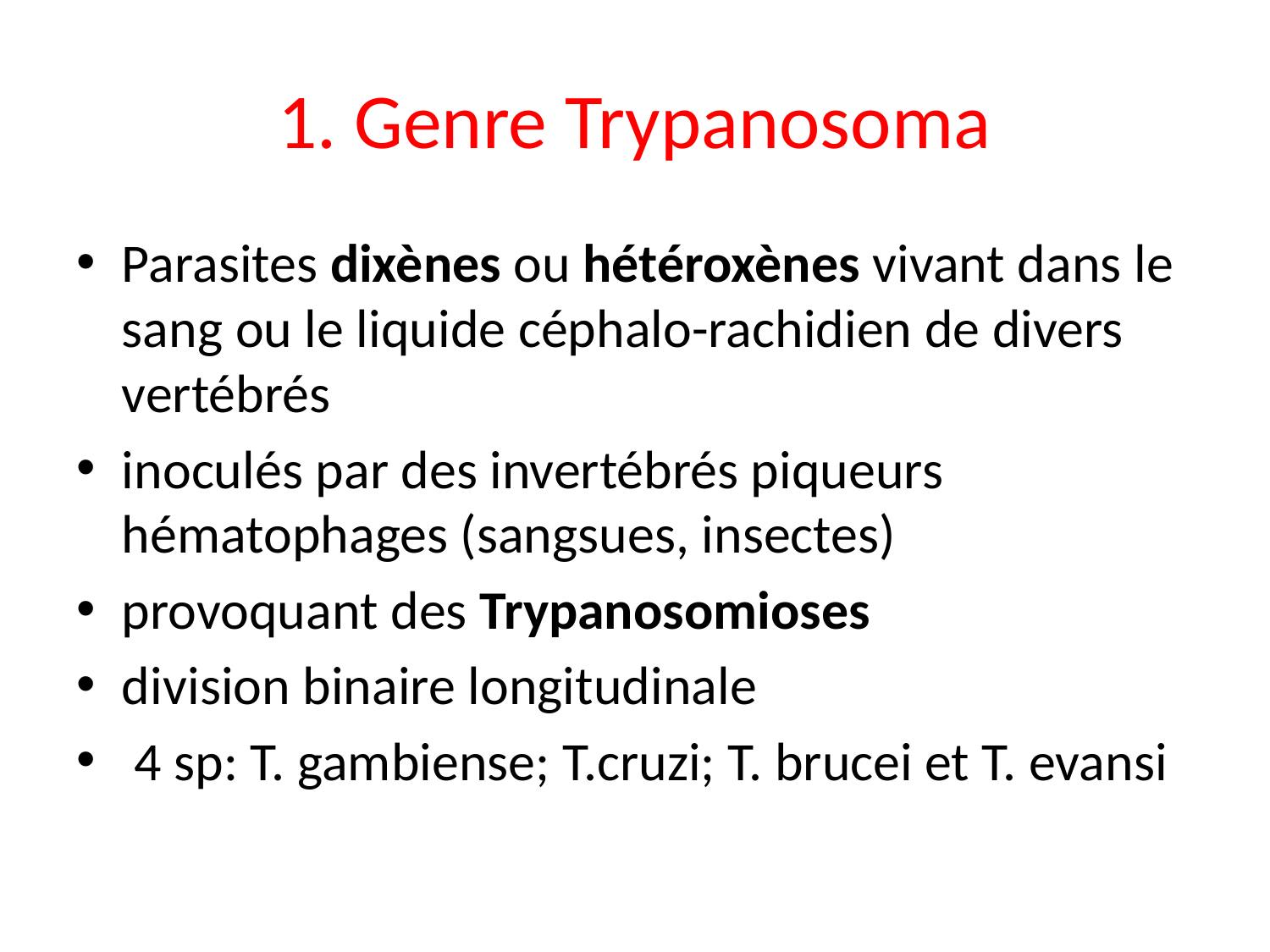

# 1. Genre Trypanosoma
Parasites dixènes ou hétéroxènes vivant dans le sang ou le liquide céphalo-rachidien de divers vertébrés
inoculés par des invertébrés piqueurs hématophages (sangsues, insectes)
provoquant des Trypanosomioses
division binaire longitudinale
 4 sp: T. gambiense; T.cruzi; T. brucei et T. evansi